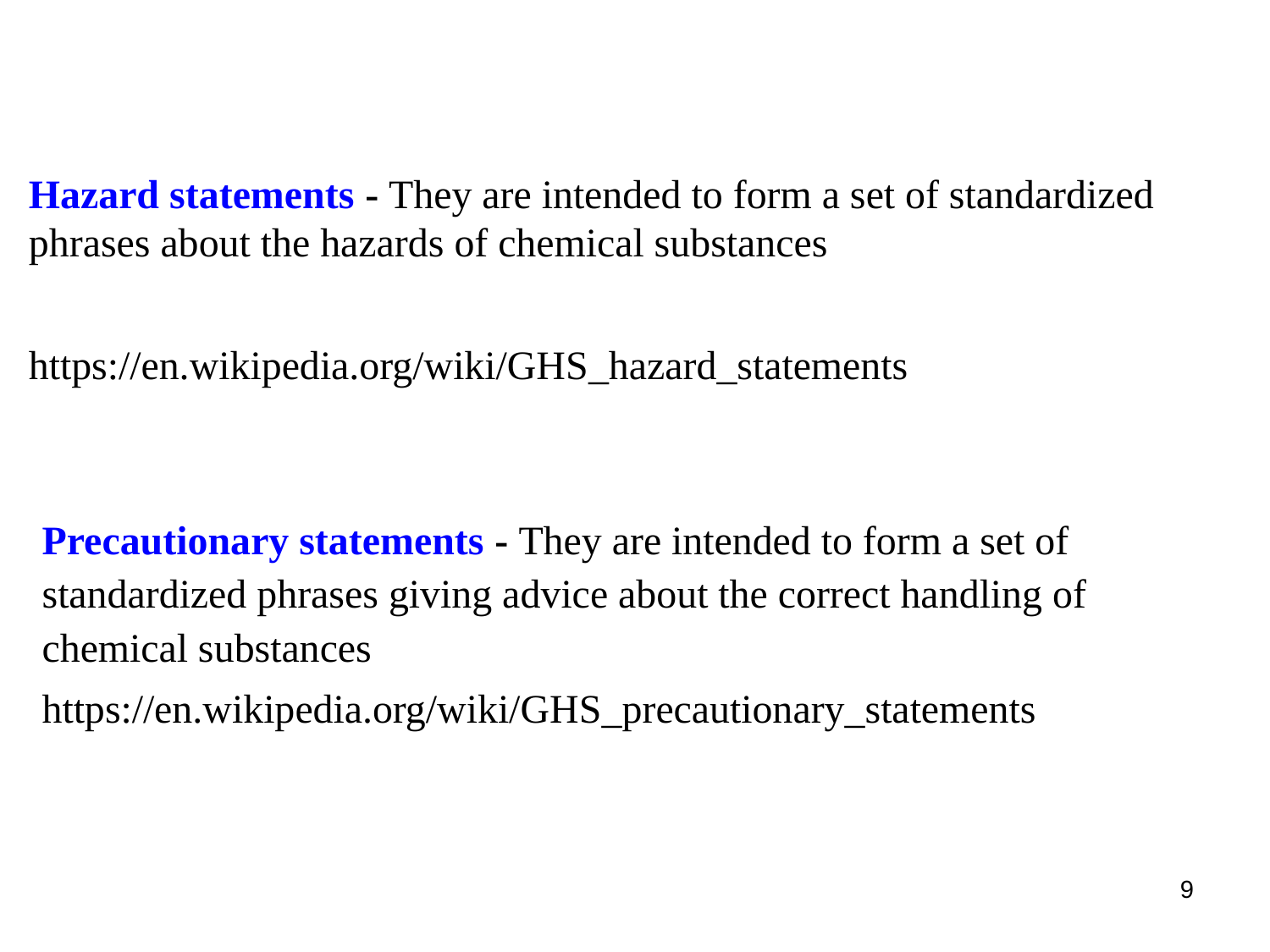

Hazard statements - They are intended to form a set of standardized phrases about the hazards of chemical substances

https://en.wikipedia.org/wiki/GHS_hazard_statements

Precautionary statements - They are intended to form a set of standardized phrases giving advice about the correct handling of chemical substances
https://en.wikipedia.org/wiki/GHS_precautionary_statements
9